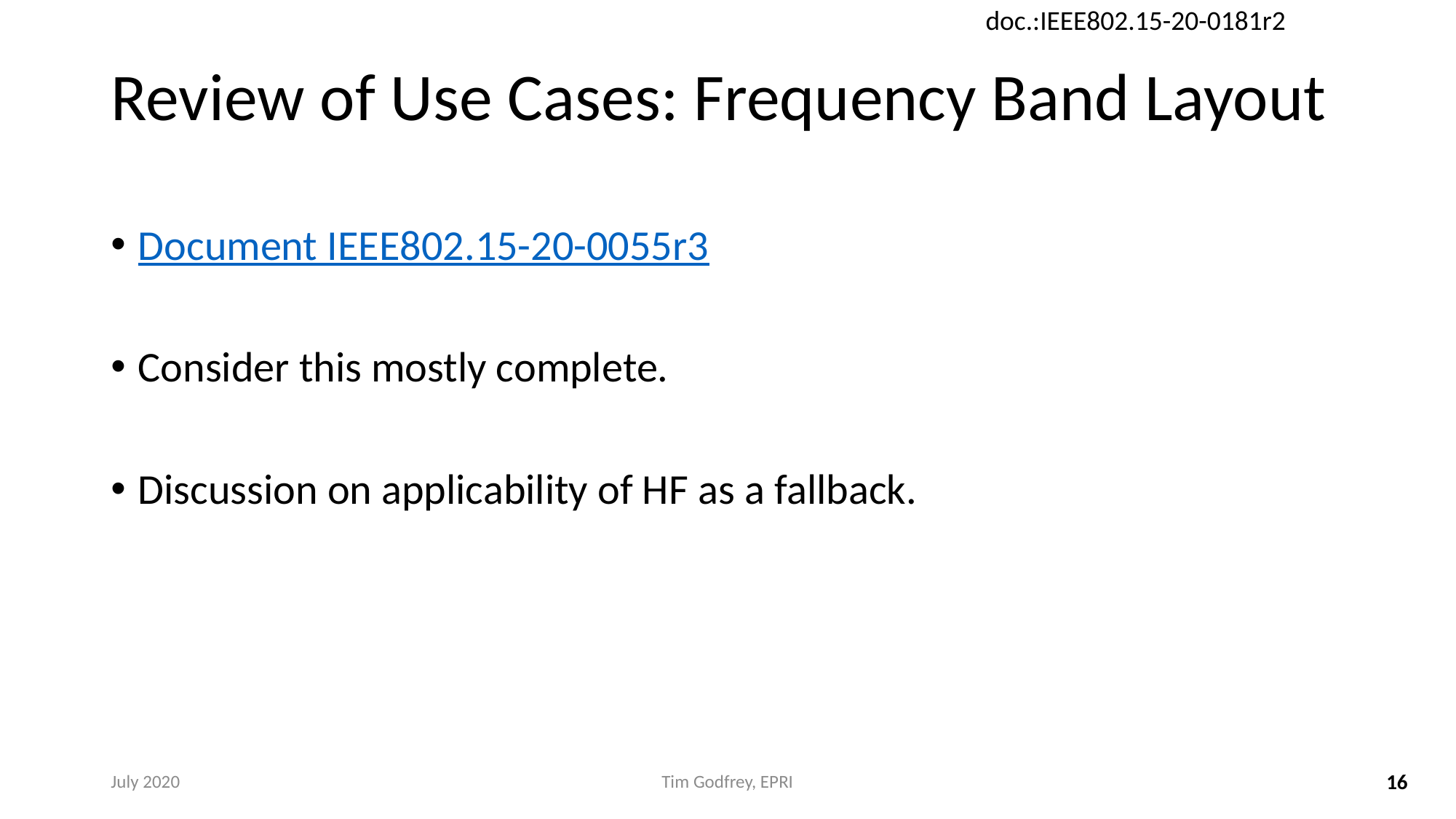

# Review of Use Cases: Frequency Band Layout
Document IEEE802.15-20-0055r3

Consider this mostly complete.

Discussion on applicability of HF as a fallback.

July 2020
Tim Godfrey, EPRI
16